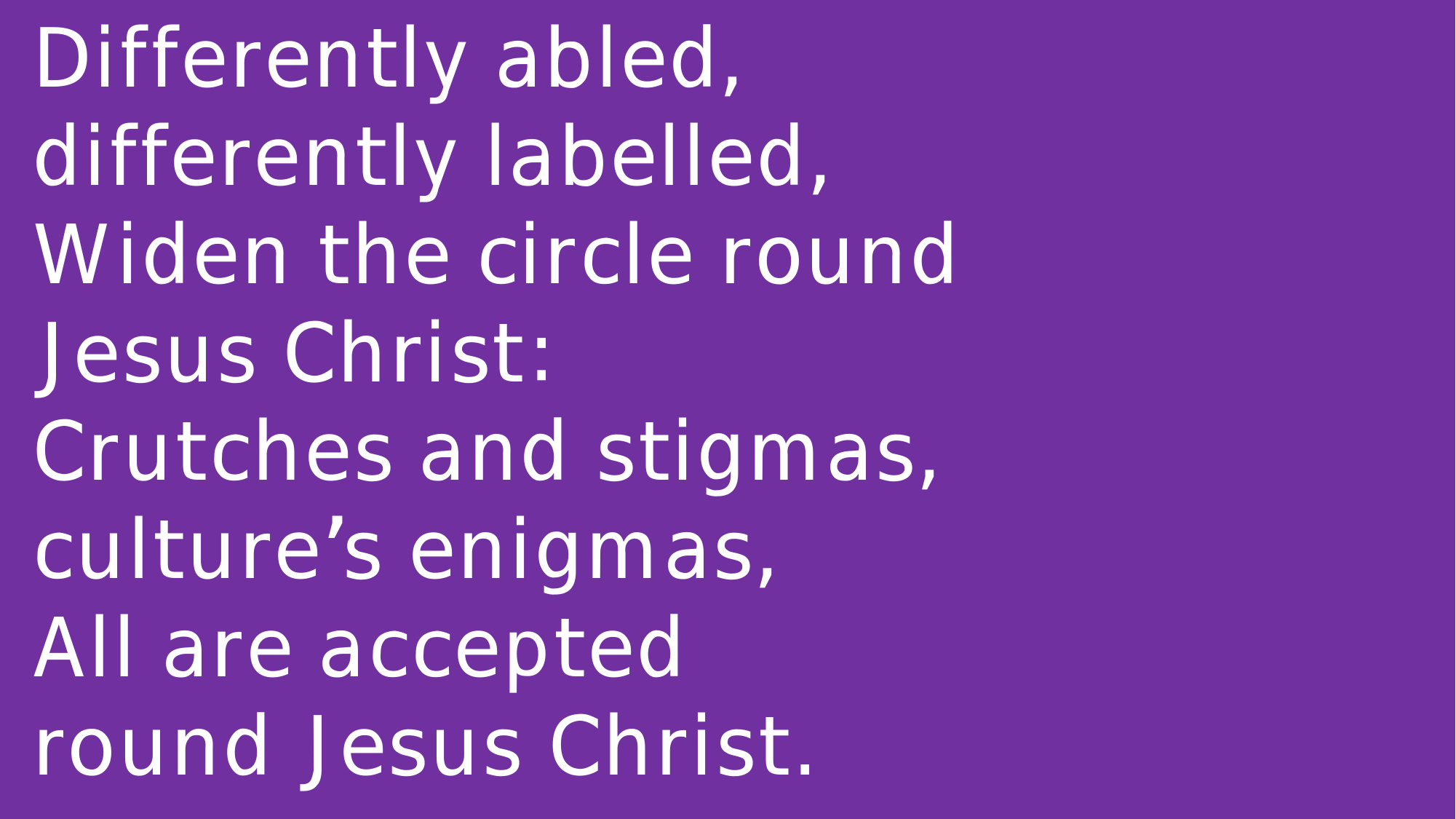

Differently abled,
 differently labelled,
 Widen the circle round
 Jesus Christ:
 Crutches and stigmas,
 culture’s enigmas,
 All are accepted
 round Jesus Christ.